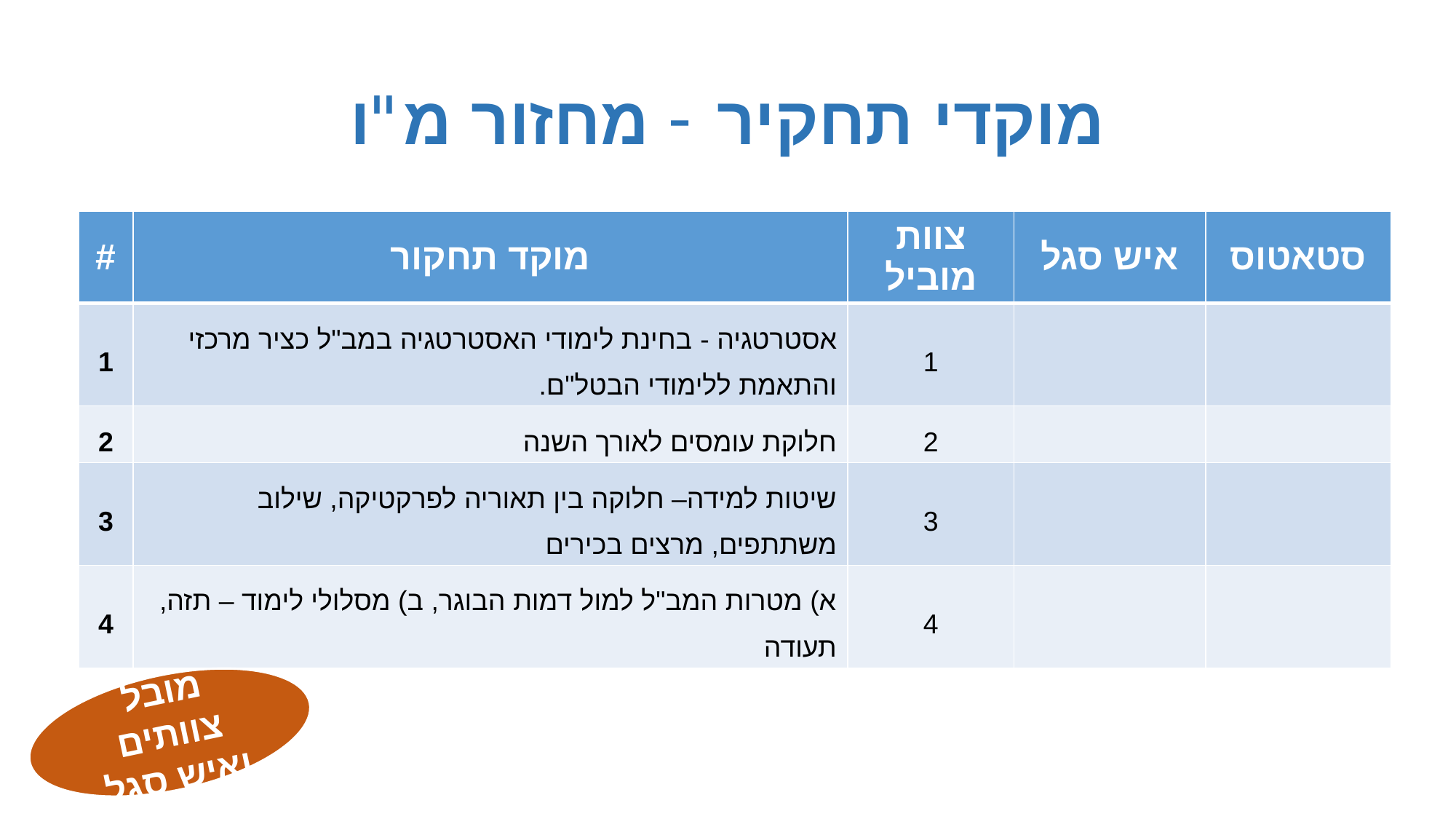

# מוקדי תחקיר - מחזור מ"ו
| # | מוקד תחקור | צוות מוביל | איש סגל | סטאטוס |
| --- | --- | --- | --- | --- |
| 1 | אסטרטגיה - בחינת לימודי האסטרטגיה במב"ל כציר מרכזי והתאמת ללימודי הבטל"ם. | 1 |  |  |
| 2 | חלוקת עומסים לאורך השנה | 2 |  |  |
| 3 | שיטות למידה– חלוקה בין תאוריה לפרקטיקה, שילוב משתתפים, מרצים בכירים | 3 |  |  |
| 4 | א) מטרות המב"ל למול דמות הבוגר, ב) מסלולי לימוד – תזה, תעודה | 4 |  |  |
מובל צוותים ואיש סגל
7